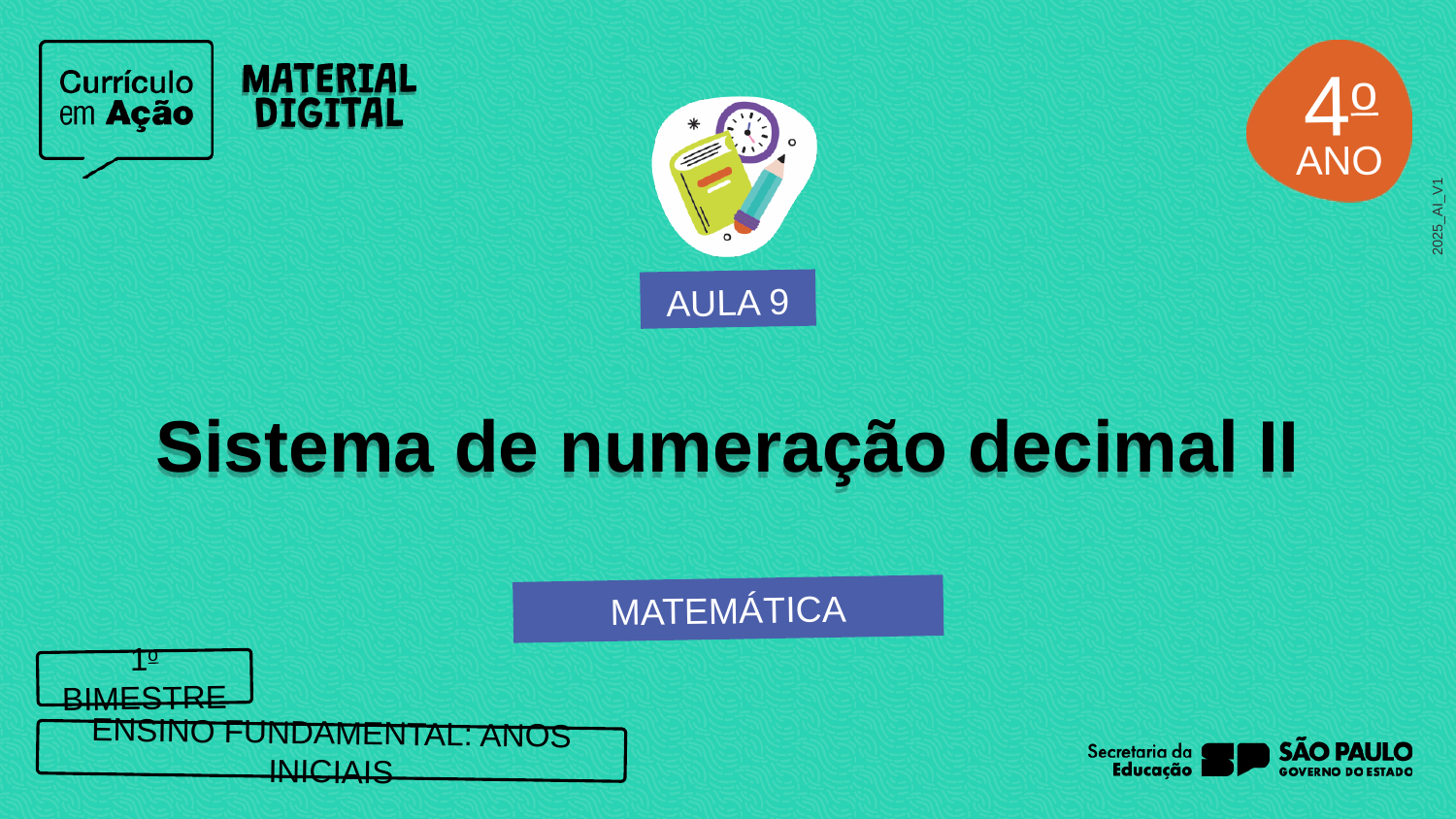

4o
AULA 9
Sistema de numeração decimal II
MATEMÁTICA
1o BIMESTRE
ENSINO FUNDAMENTAL: ANOS INICIAIS